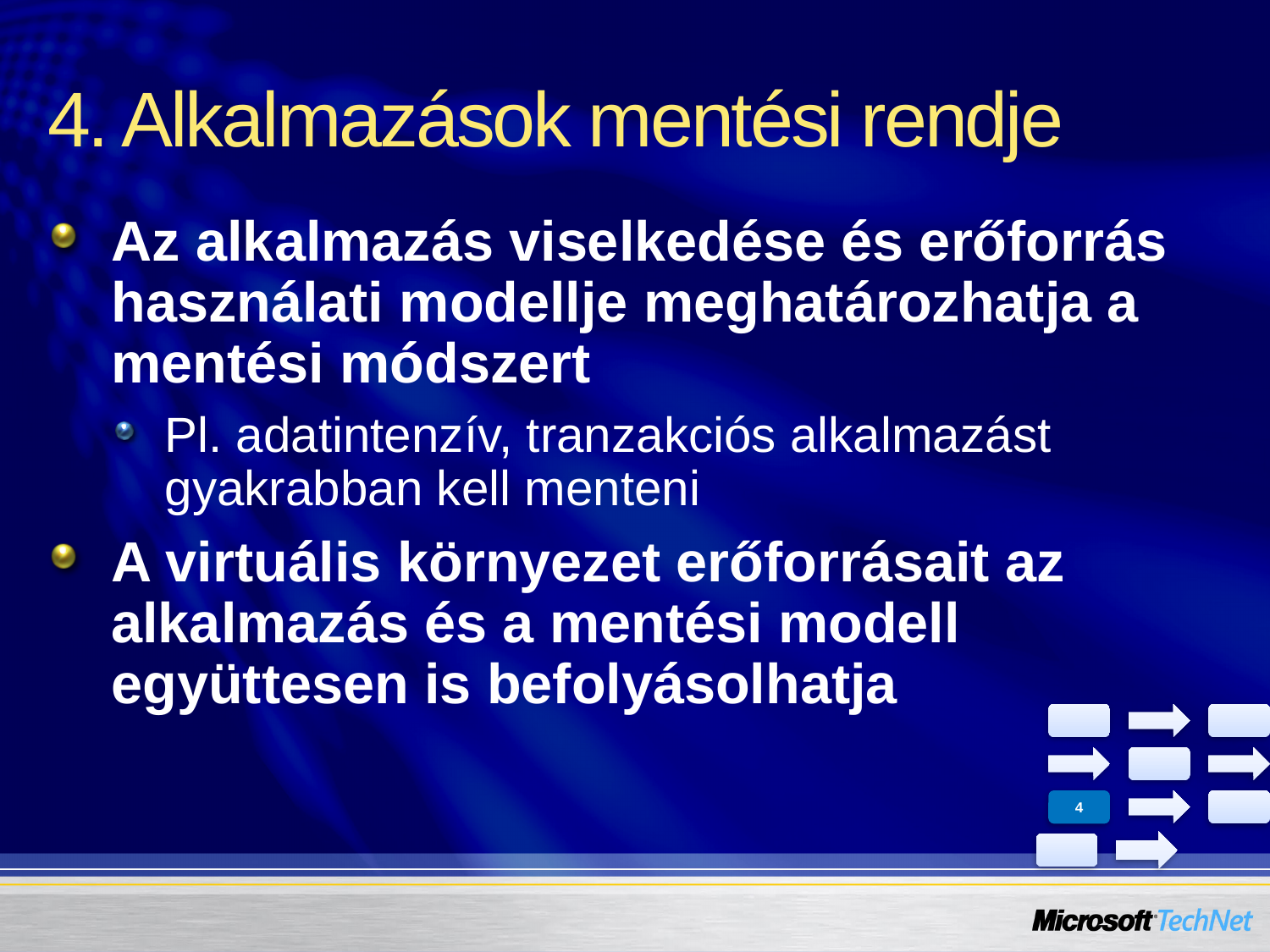

# 4. Alkalmazások mentési rendje
Az alkalmazás viselkedése és erőforrás használati modellje meghatározhatja a mentési módszert
Pl. adatintenzív, tranzakciós alkalmazást gyakrabban kell menteni
A virtuális környezet erőforrásait az alkalmazás és a mentési modell együttesen is befolyásolhatja
4